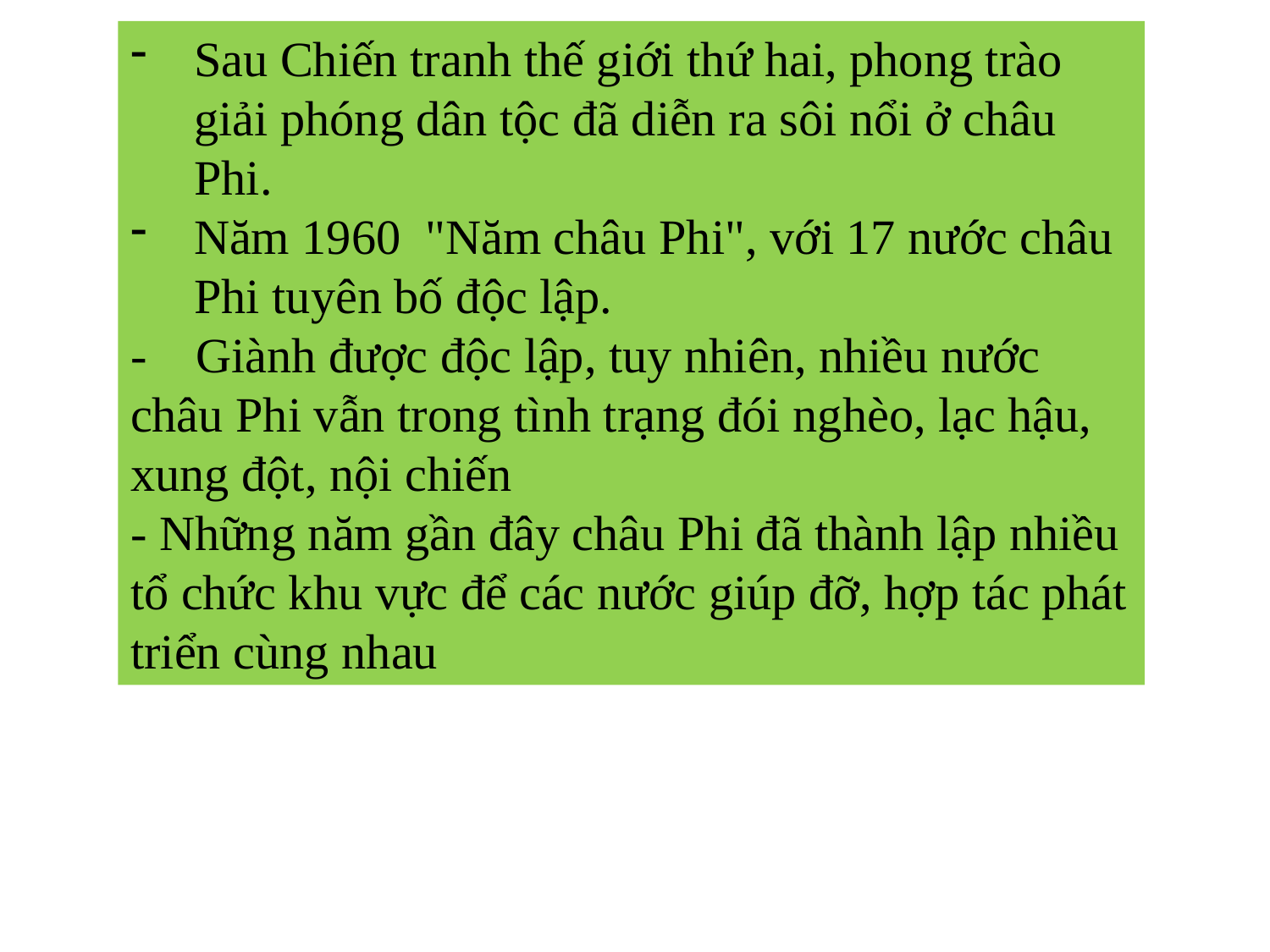

Sau Chiến tranh thế giới thứ hai, phong trào giải phóng dân tộc đã diễn ra sôi nổi ở châu Phi.
Năm 1960  "Năm châu Phi", với 17 nước châu Phi tuyên bố độc lập.
-    Giành được độc lập, tuy nhiên, nhiều nước châu Phi vẫn trong tình trạng đói nghèo, lạc hậu, xung đột, nội chiến
- Những năm gần đây châu Phi đã thành lập nhiều tổ chức khu vực để các nước giúp đỡ, hợp tác phát triển cùng nhau